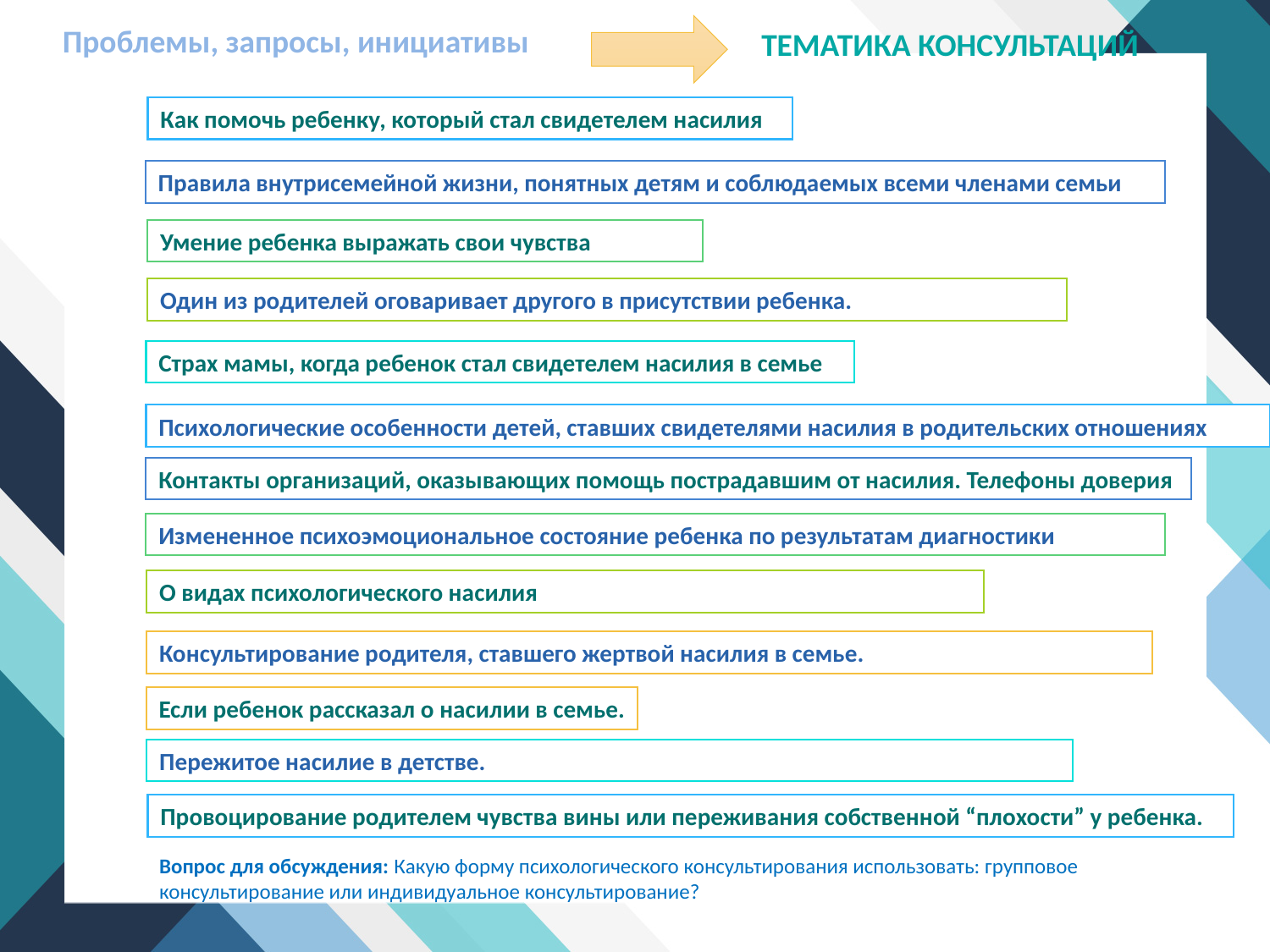

Проблемы, запросы, инициативы

ТЕМАТИКА КОНСУЛЬТАЦИЙ
Как помочь ребенку, который стал свидетелем насилия
Правила внутрисемейной жизни, понятных детям и соблюдаемых всеми членами семьи
Умение ребенка выражать свои чувства
Один из родителей оговаривает другого в присутствии ребенка.
Страх мамы, когда ребенок стал свидетелем насилия в семье
Психологические особенности детей, ставших свидетелями насилия в родительских отношениях
Контакты организаций, оказывающих помощь пострадавшим от насилия. Телефоны доверия
Измененное психоэмоциональное состояние ребенка по результатам диагностики
О видах психологического насилия
Консультирование родителя, ставшего жертвой насилия в семье.
Если ребенок рассказал о насилии в семье.
Пережитое насилие в детстве.
Провоцирование родителем чувства вины или переживания собственной “плохости” у ребенка.
Вопрос для обсуждения: Какую форму психологического консультирования использовать: групповое консультирование или индивидуальное консультирование?